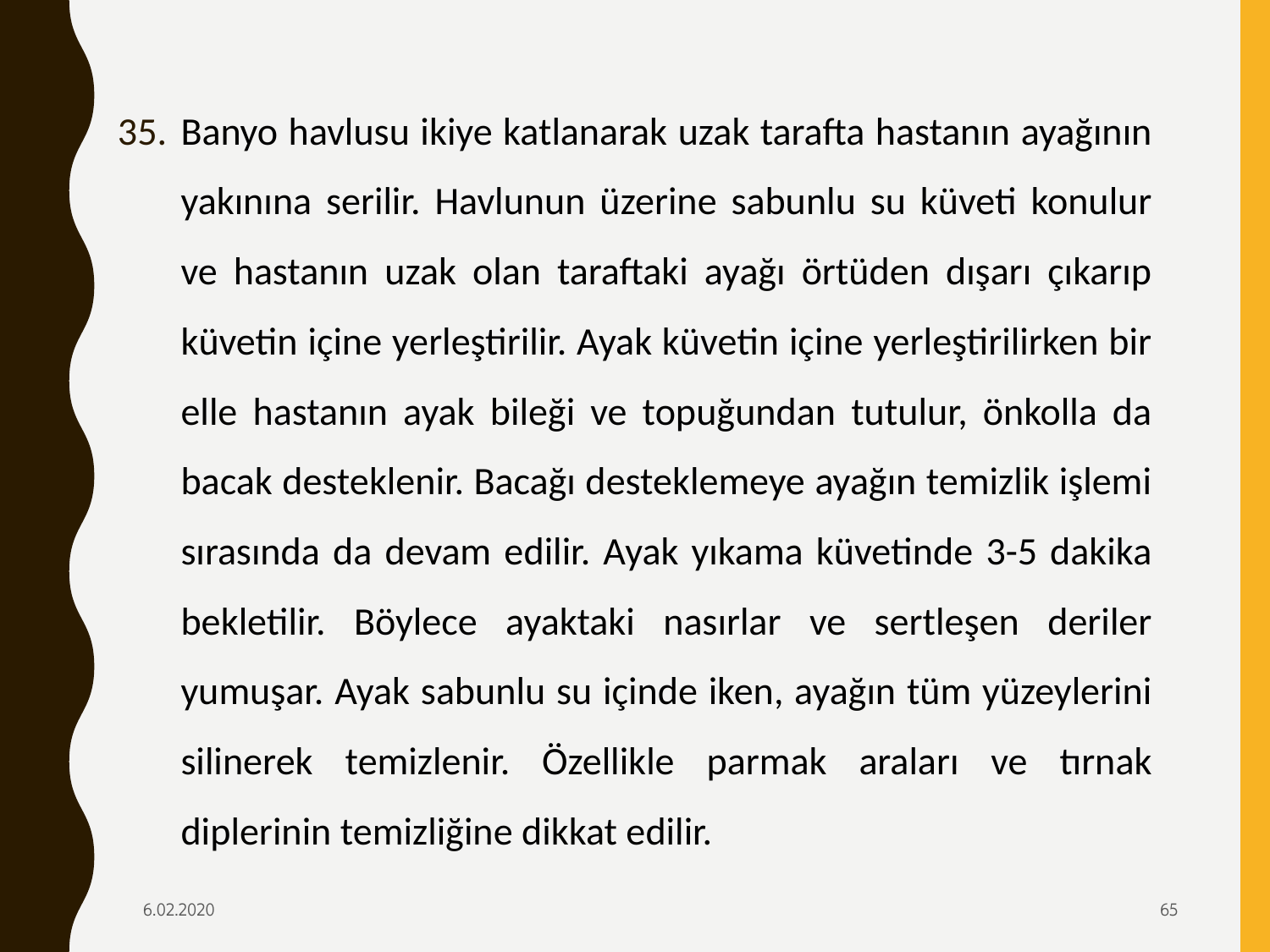

Banyo havlusu ikiye katlanarak uzak tarafta hastanın ayağının yakınına serilir. Havlunun üzerine sabunlu su küveti konulur ve hastanın uzak olan taraftaki ayağı örtüden dışarı çıkarıp küvetin içine yerleştirilir. Ayak küvetin içine yerleştirilirken bir elle hastanın ayak bileği ve topuğundan tutulur, önkolla da bacak desteklenir. Bacağı desteklemeye ayağın temizlik işlemi sırasında da devam edilir. Ayak yıkama küvetinde 3-5 dakika bekletilir. Böylece ayaktaki nasırlar ve sertleşen deriler yumuşar. Ayak sabunlu su içinde iken, ayağın tüm yüzeylerini silinerek temizlenir. Özellikle parmak araları ve tırnak diplerinin temizliğine dikkat edilir.

6.02.2020

65